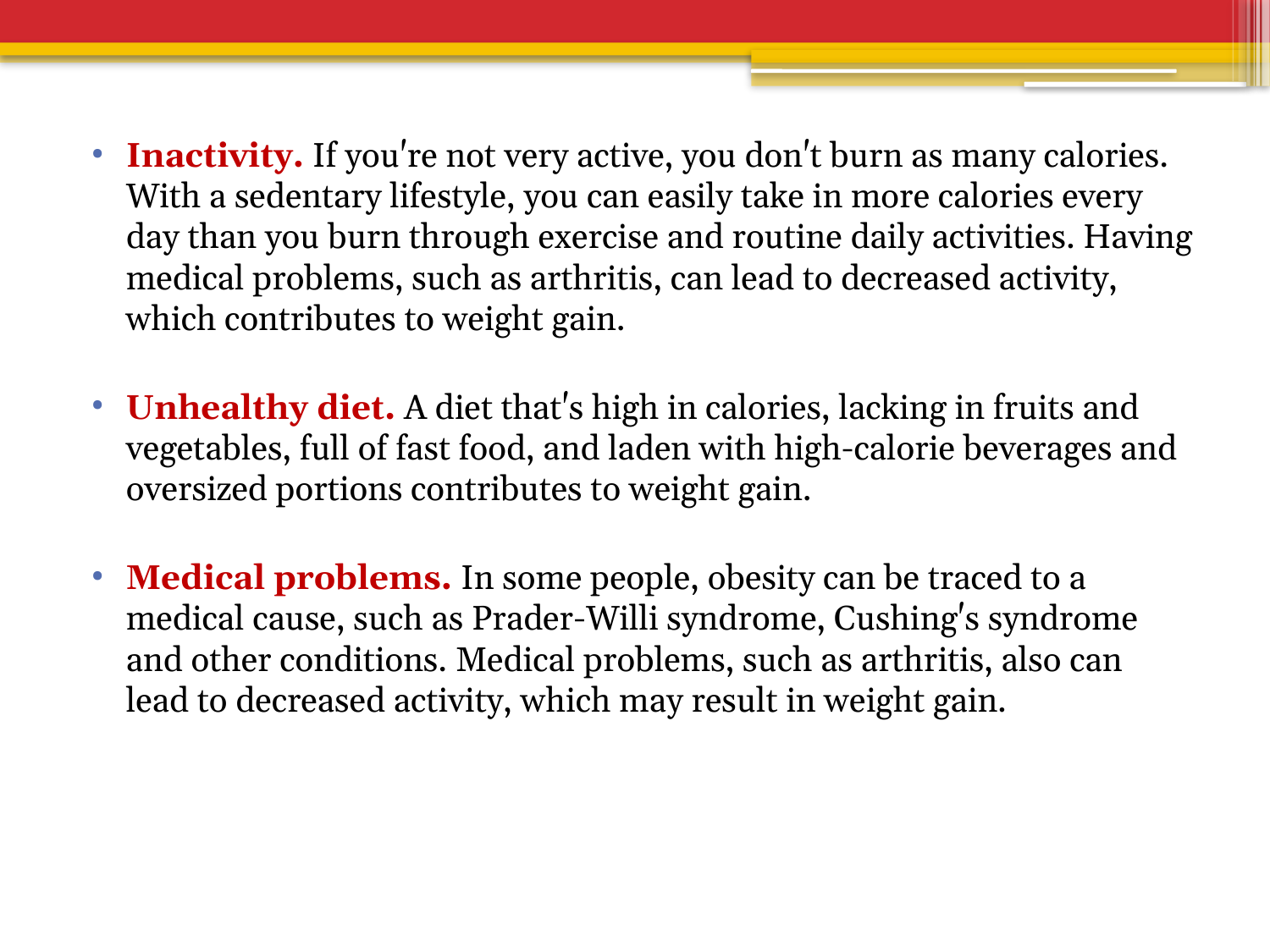

Inactivity. If you're not very active, you don't burn as many calories. With a sedentary lifestyle, you can easily take in more calories every day than you burn through exercise and routine daily activities. Having medical problems, such as arthritis, can lead to decreased activity, which contributes to weight gain.

Unhealthy diet. A diet that's high in calories, lacking in fruits and vegetables, full of fast food, and laden with high-calorie beverages and oversized portions contributes to weight gain.

Medical problems. In some people, obesity can be traced to a medical cause, such as Prader-Willi syndrome, Cushing's syndrome and other conditions. Medical problems, such as arthritis, also can lead to decreased activity, which may result in weight gain.